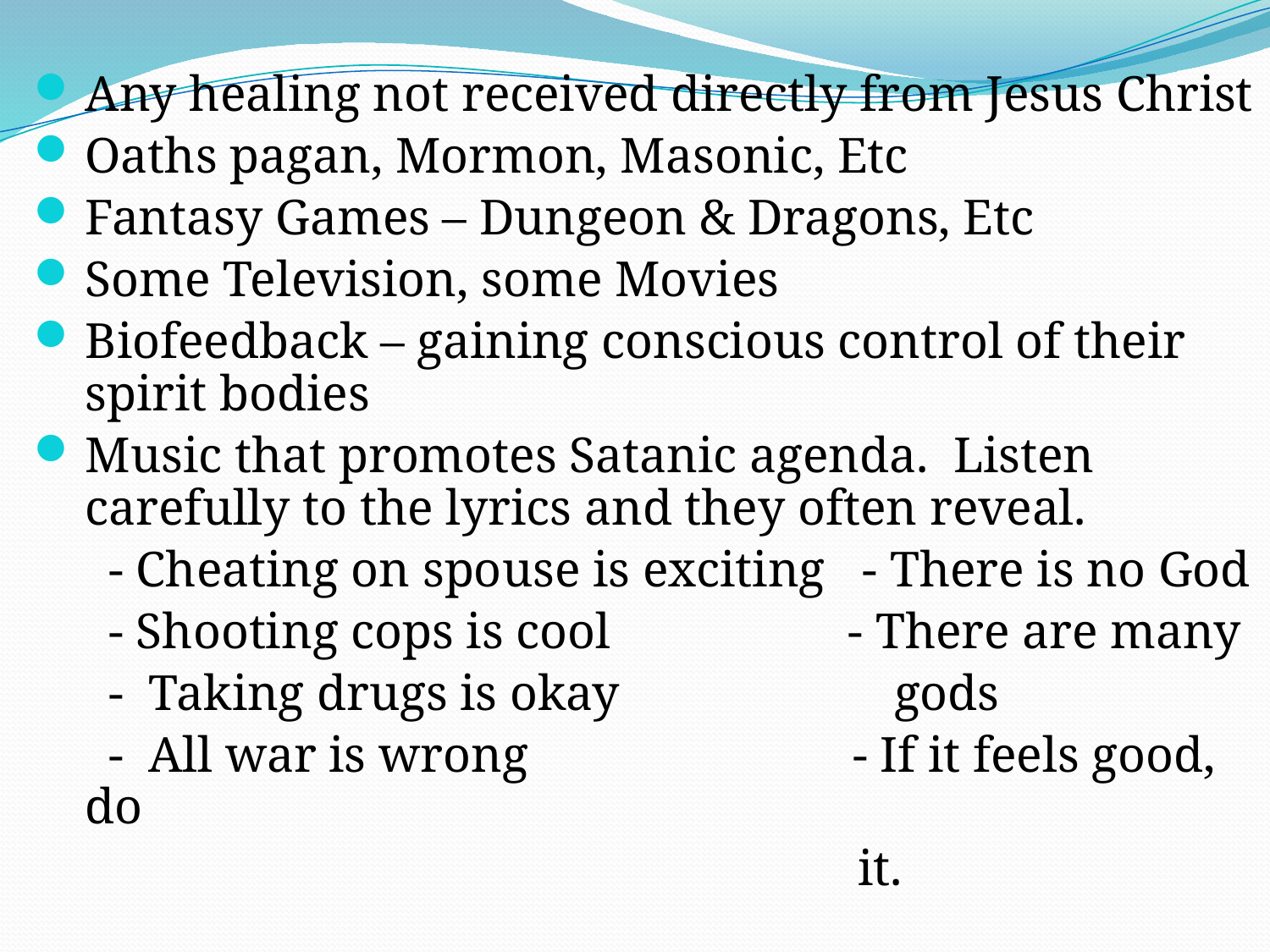

Any healing not received directly from Jesus Christ
Oaths pagan, Mormon, Masonic, Etc
Fantasy Games – Dungeon & Dragons, Etc
Some Television, some Movies
Biofeedback – gaining conscious control of their spirit bodies
Music that promotes Satanic agenda.  Listen carefully to the lyrics and they often reveal.
      - Cheating on spouse is exciting   - There is no God
      - Shooting cops is cool                   - There are many
      -  Taking drugs is okay                      gods
      -  All war is wrong                          - If it feels good, do
                                                                  it.